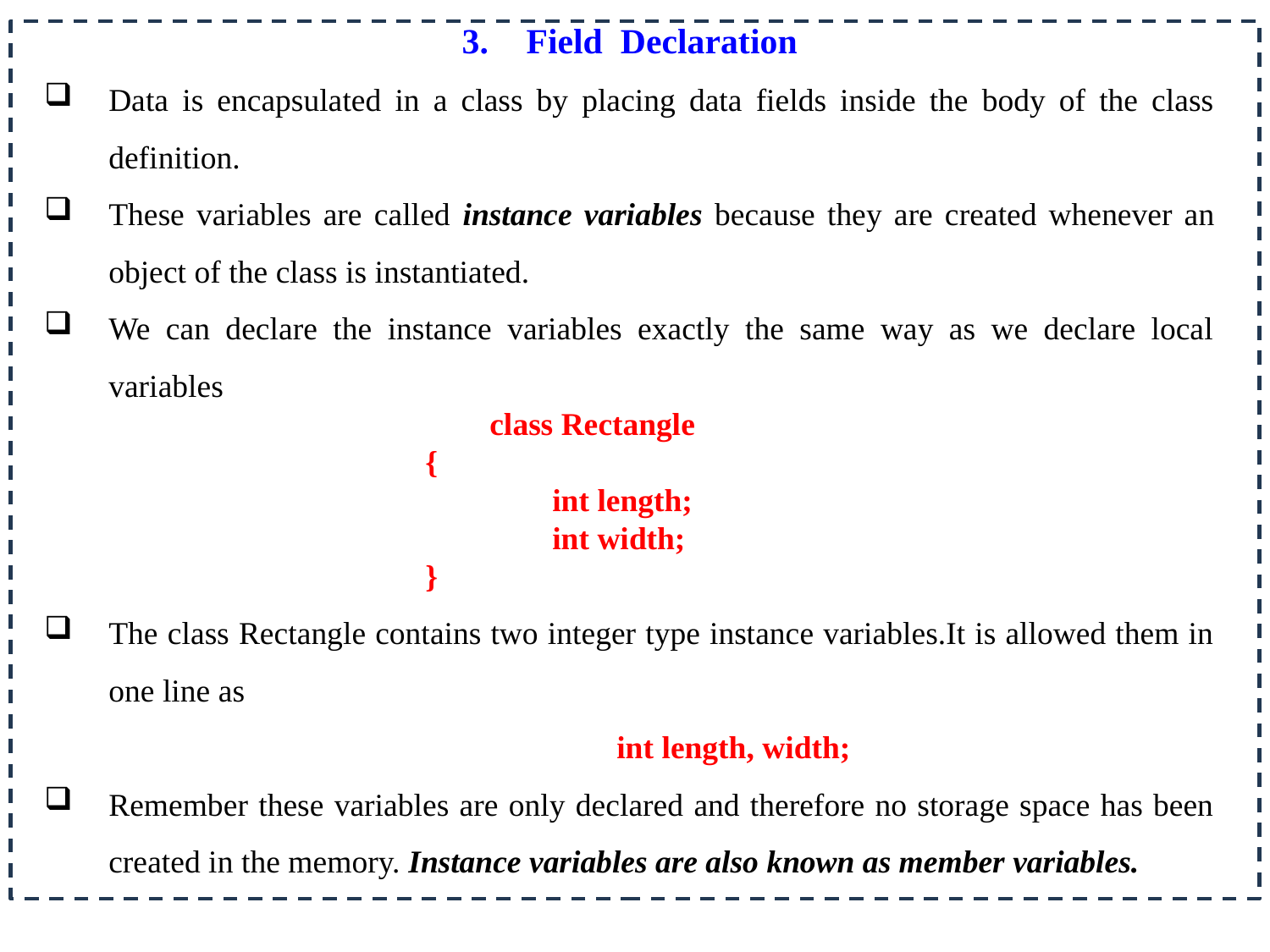

3.	Field  Declaration
Data is encapsulated in a class by placing data fields inside the body of the class definition.
These variables are called instance variables because they are created whenever an object of the class is instantiated.
We can declare the instance variables exactly the same way as we declare local variables
				class Rectangle
			{
				int length;
				int width;
			}
The class Rectangle contains two integer type instance variables.It is allowed them in one line as
					int length, width;
Remember these variables are only declared and therefore no storage space has been created in the memory. Instance variables are also known as member variables.